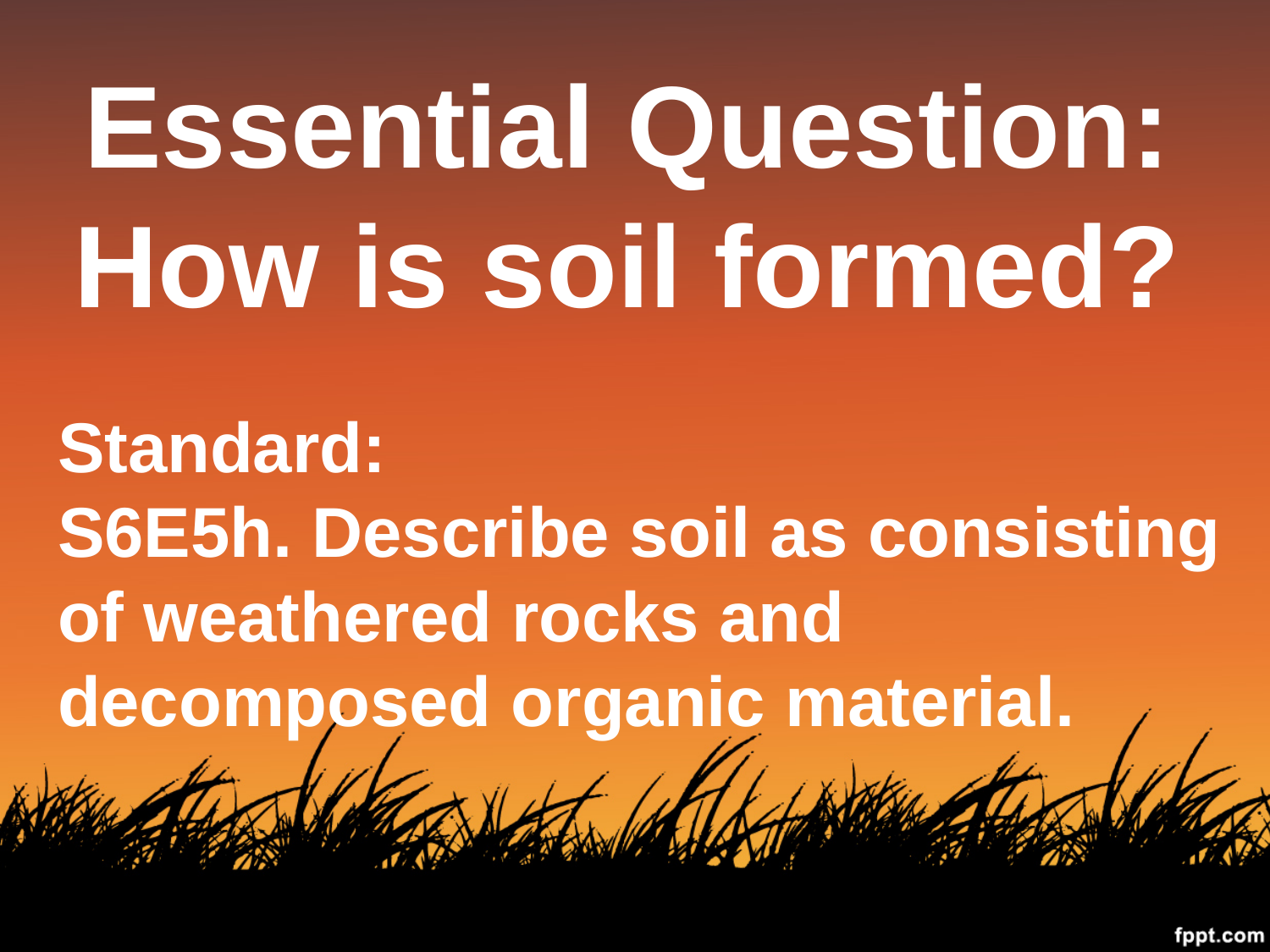

# Essential Question: How is soil formed?
Standard:
S6E5h. Describe soil as consisting of weathered rocks and decomposed organic material.